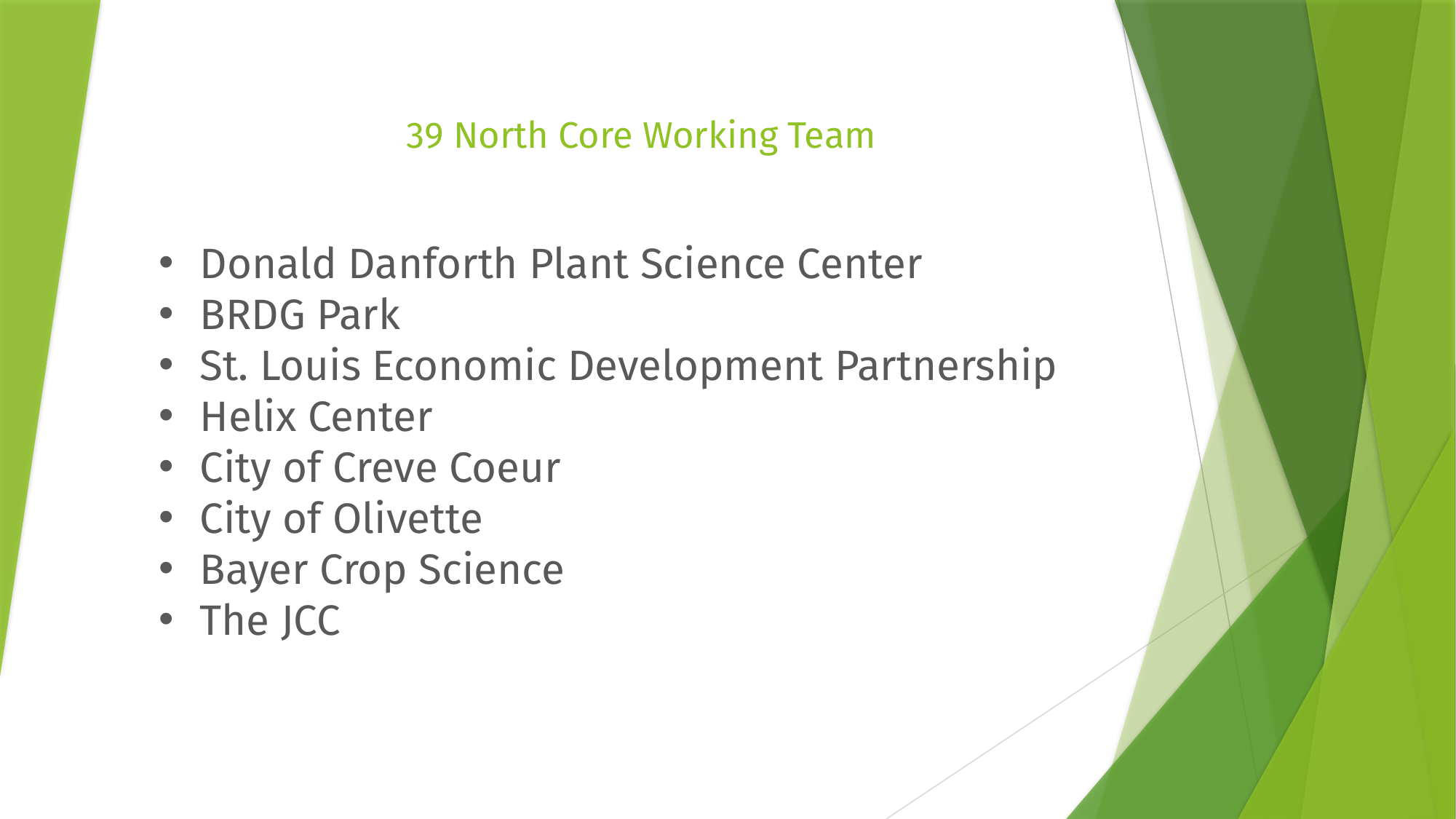

# 39 North Core Working Team
Donald Danforth Plant Science Center
BRDG Park
St. Louis Economic Development Partnership
Helix Center
City of Creve Coeur
City of Olivette
Bayer Crop Science
The JCC